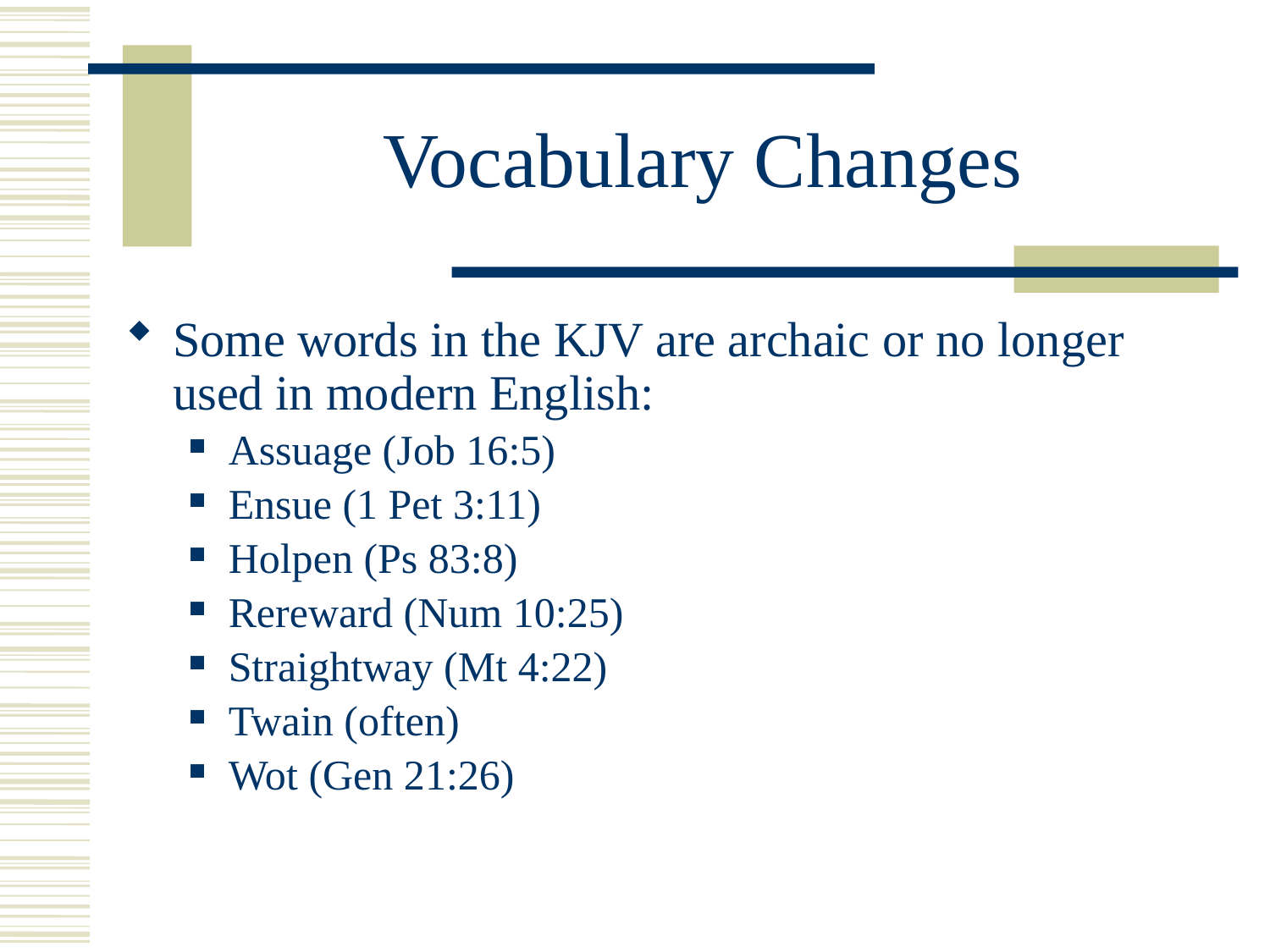

# Vocabulary Changes
Some words in the KJV are archaic or no longer used in modern English:
Assuage (Job 16:5)
Ensue (1 Pet 3:11)
Holpen (Ps 83:8)
Rereward (Num 10:25)
Straightway (Mt 4:22)
Twain (often)
Wot (Gen 21:26)